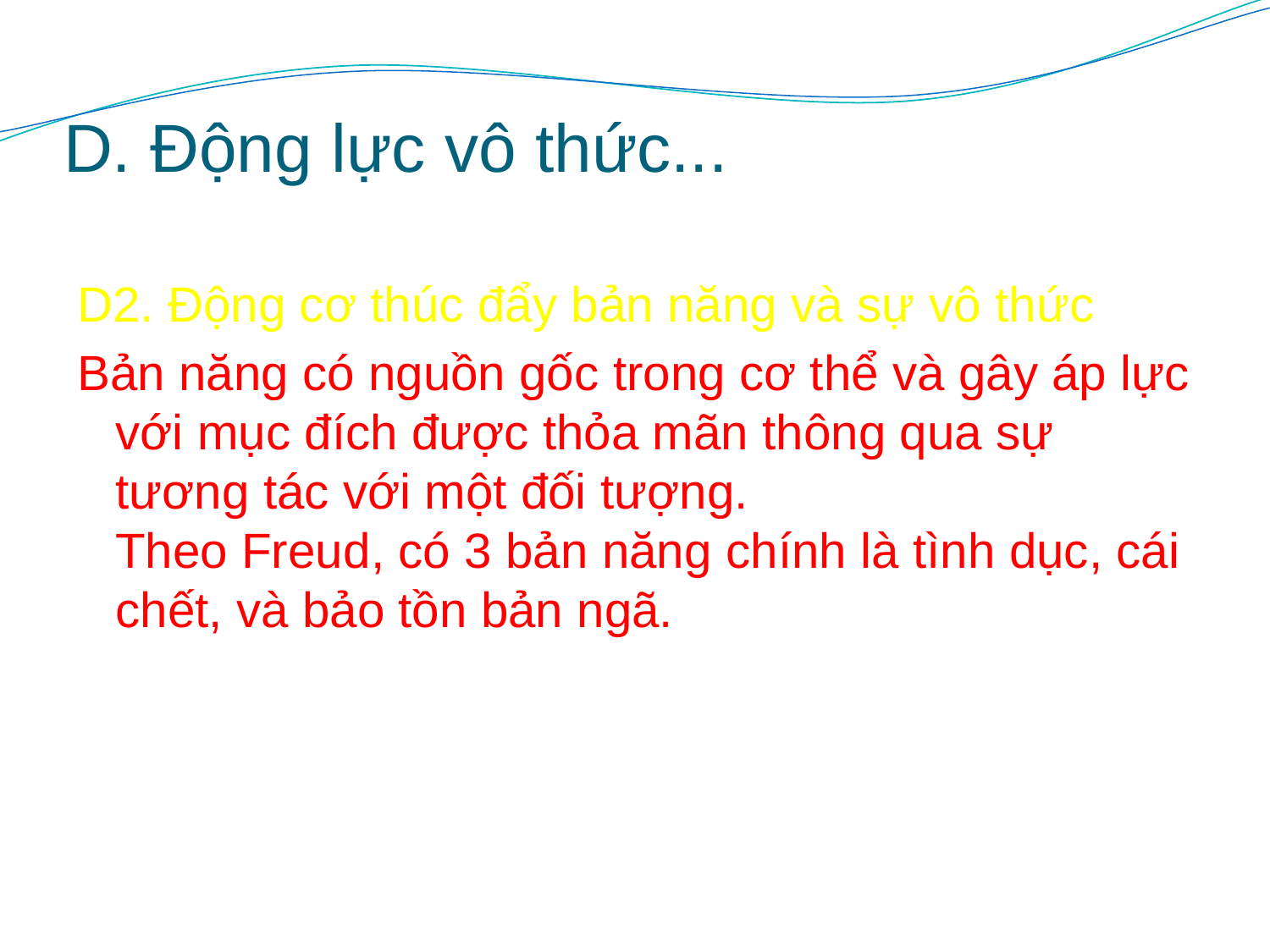

# D. Động lực vô thức...
D2. Động cơ thúc đẩy bản năng và sự vô thức
Bản năng có nguồn gốc trong cơ thể và gây áp lực với mục đích được thỏa mãn thông qua sự tương tác với một đối tượng.
Theo Freud, có 3 bản năng chính là tình dục, cái chết, và bảo tồn bản ngã.